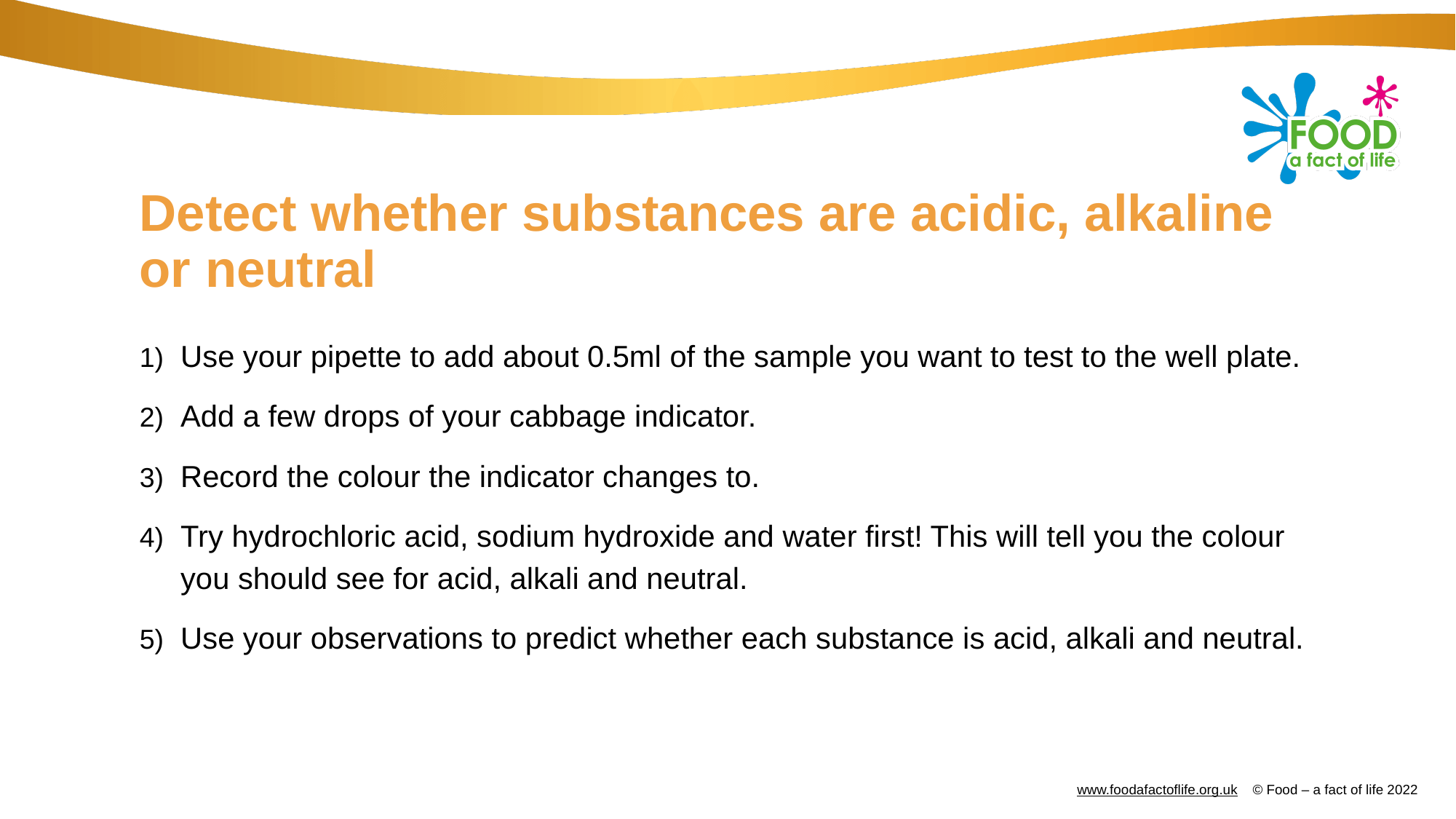

# Detect whether substances are acidic, alkaline or neutral
Use your pipette to add about 0.5ml of the sample you want to test to the well plate.
Add a few drops of your cabbage indicator.
Record the colour the indicator changes to.
Try hydrochloric acid, sodium hydroxide and water first! This will tell you the colour you should see for acid, alkali and neutral.
Use your observations to predict whether each substance is acid, alkali and neutral.